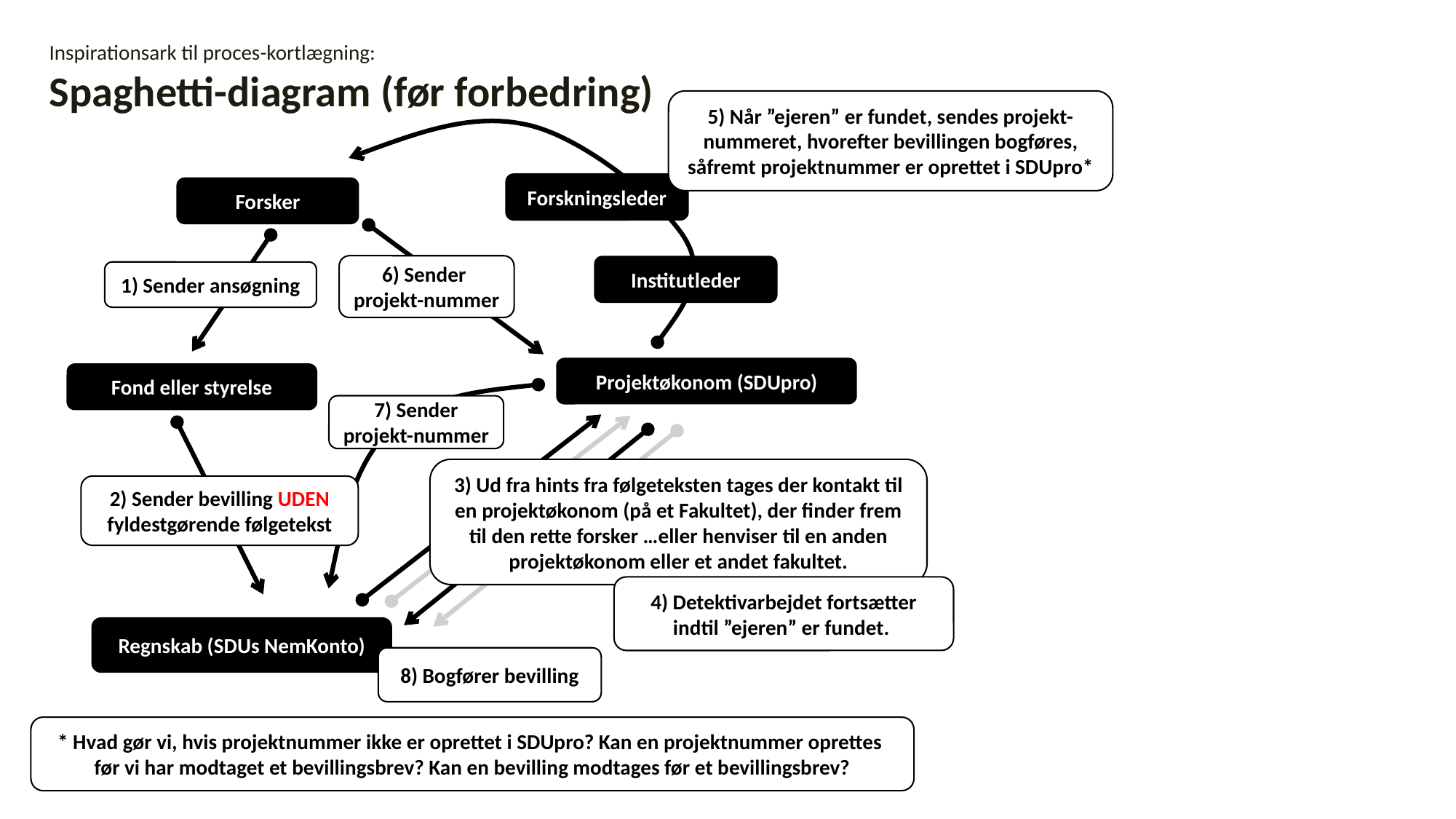

Inspirationsark til proces-kortlægning:
Spaghetti-diagram (før forbedring)
5) Når ”ejeren” er fundet, sendes projekt-nummeret, hvorefter bevillingen bogføres, såfremt projektnummer er oprettet i SDUpro*

Forskningsleder
Forsker
6) Sender
projekt-nummer
Institutleder
1) Sender ansøgning
Projektøkonom (SDUpro)
Fond eller styrelse

7) Sender projekt-nummer
3) Ud fra hints fra følgeteksten tages der kontakt til en projektøkonom (på et Fakultet), der finder frem til den rette forsker …eller henviser til en anden projektøkonom eller et andet fakultet.
2) Sender bevilling UDEN fyldestgørende følgetekst
4) Detektivarbejdet fortsætter indtil ”ejeren” er fundet.
Regnskab (SDUs NemKonto)
8) Bogfører bevilling
* Hvad gør vi, hvis projektnummer ikke er oprettet i SDUpro? Kan en projektnummer oprettes
før vi har modtaget et bevillingsbrev? Kan en bevilling modtages før et bevillingsbrev?